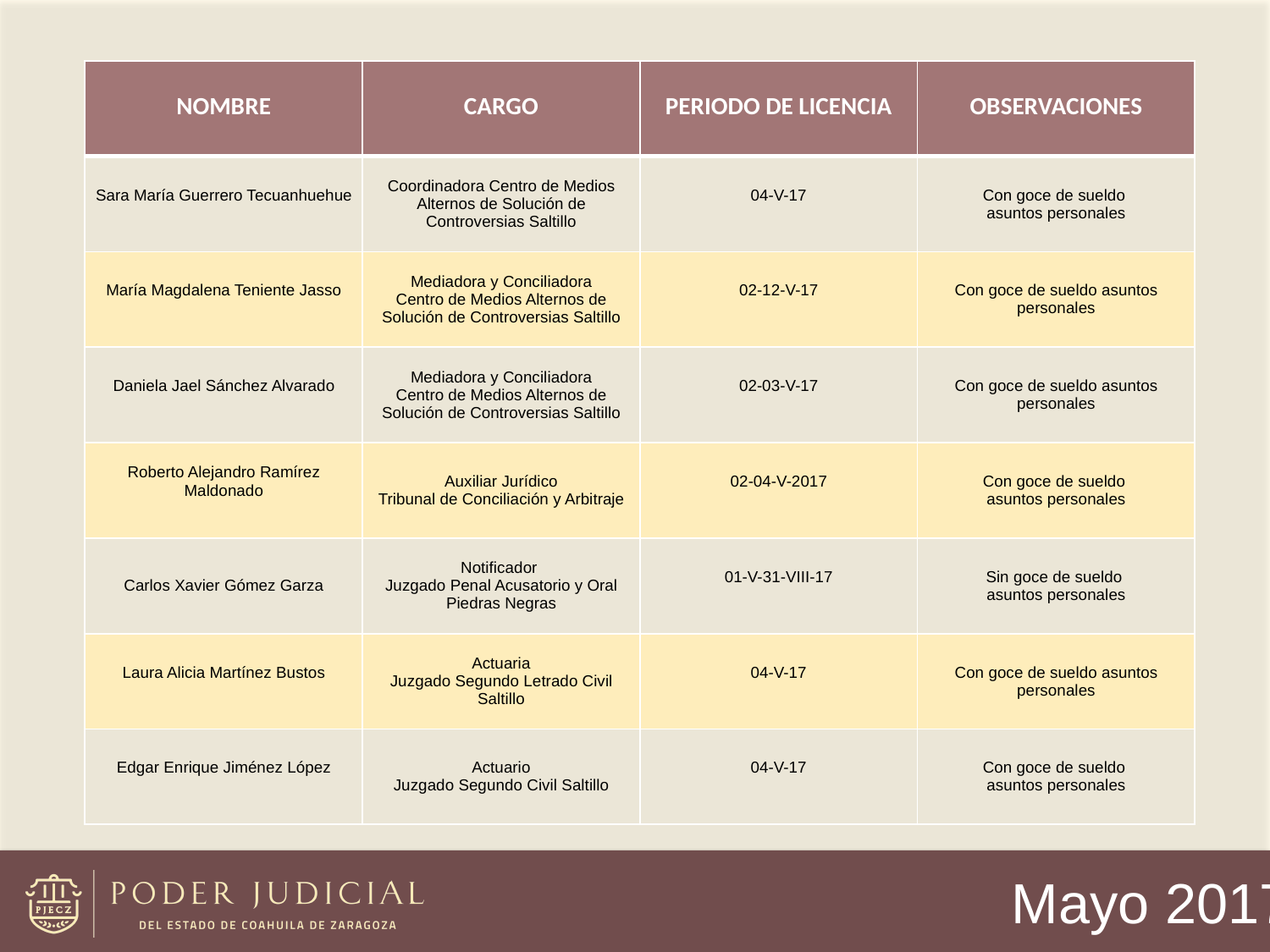

| NOMBRE | CARGO | PERIODO DE LICENCIA | OBSERVACIONES |
| --- | --- | --- | --- |
| Sara María Guerrero Tecuanhuehue | Coordinadora Centro de Medios Alternos de Solución de Controversias Saltillo | 04-V-17 | Con goce de sueldo asuntos personales |
| María Magdalena Teniente Jasso | Mediadora y Conciliadora Centro de Medios Alternos de Solución de Controversias Saltillo | 02-12-V-17 | Con goce de sueldo asuntos personales |
| Daniela Jael Sánchez Alvarado | Mediadora y Conciliadora Centro de Medios Alternos de Solución de Controversias Saltillo | 02-03-V-17 | Con goce de sueldo asuntos personales |
| Roberto Alejandro Ramírez Maldonado | Auxiliar Jurídico Tribunal de Conciliación y Arbitraje | 02-04-V-2017 | Con goce de sueldo asuntos personales |
| Carlos Xavier Gómez Garza | Notificador Juzgado Penal Acusatorio y Oral Piedras Negras | 01-V-31-VIII-17 | Sin goce de sueldo asuntos personales |
| Laura Alicia Martínez Bustos | Actuaria Juzgado Segundo Letrado Civil Saltillo | 04-V-17 | Con goce de sueldo asuntos personales |
| Edgar Enrique Jiménez López | Actuario Juzgado Segundo Civil Saltillo | 04-V-17 | Con goce de sueldo asuntos personales |
Mayo 2017